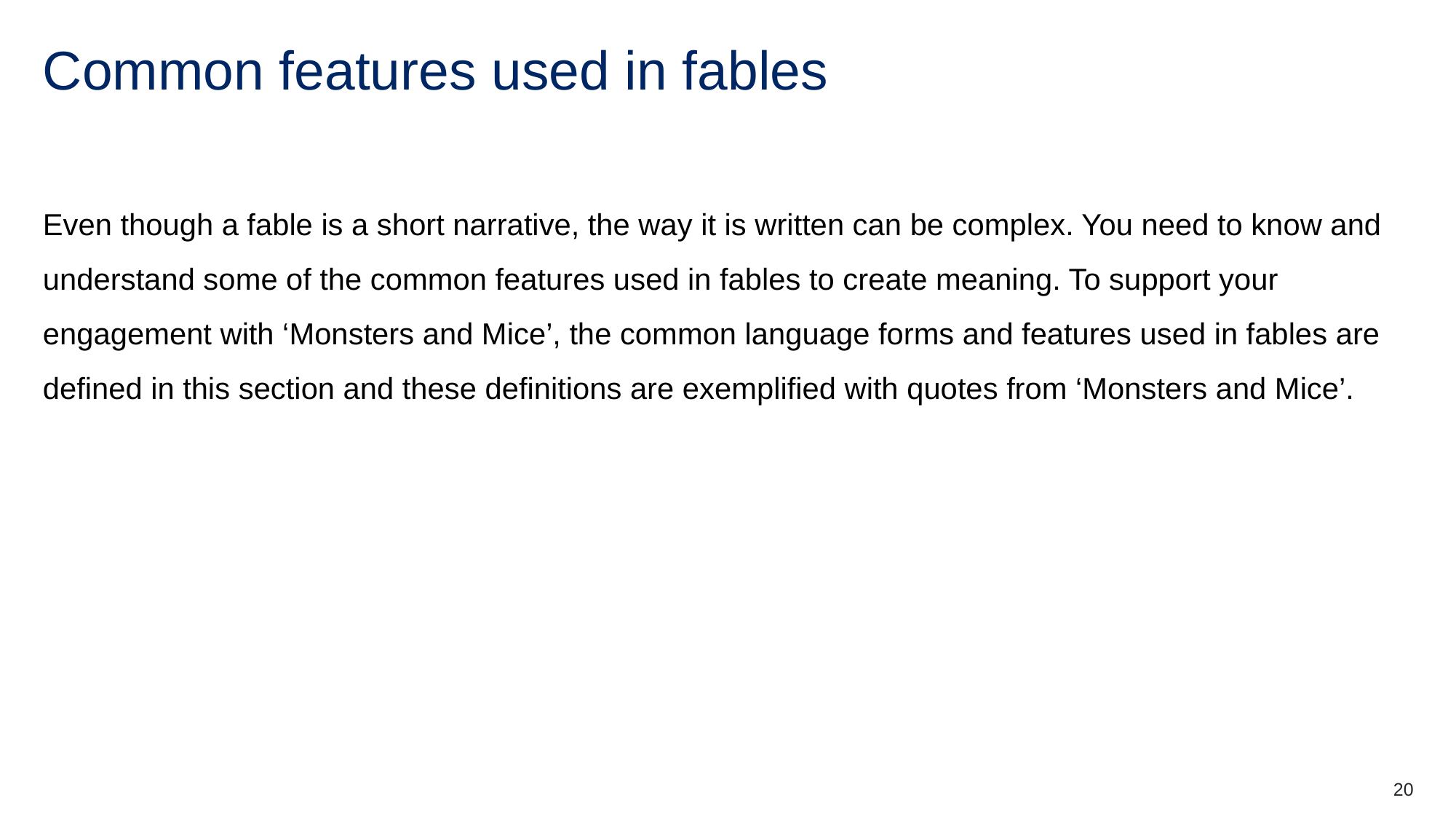

# Common features used in fables
Even though a fable is a short narrative, the way it is written can be complex. You need to know and understand some of the common features used in fables to create meaning. To support your engagement with ‘Monsters and Mice’, the common language forms and features used in fables are defined in this section and these definitions are exemplified with quotes from ‘Monsters and Mice’.

20